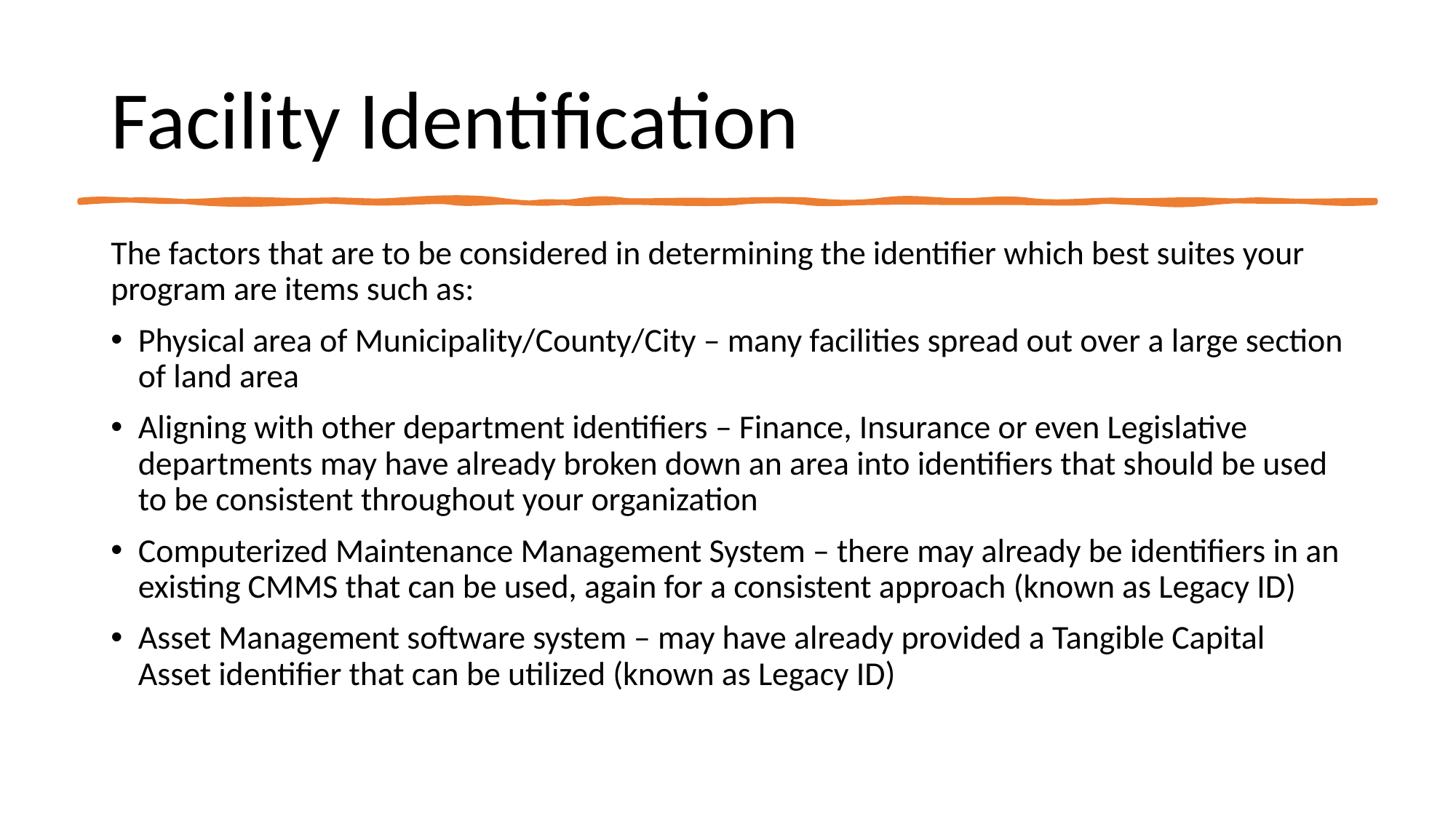

# Facility Identification

The factors that are to be considered in determining the identifier which best suites your program are items such as:
Physical area of Municipality/County/City – many facilities spread out over a large section of land area
Aligning with other department identifiers – Finance, Insurance or even Legislative departments may have already broken down an area into identifiers that should be used to be consistent throughout your organization
Computerized Maintenance Management System – there may already be identifiers in an existing CMMS that can be used, again for a consistent approach (known as Legacy ID)
Asset Management software system – may have already provided a Tangible Capital Asset identifier that can be utilized (known as Legacy ID)